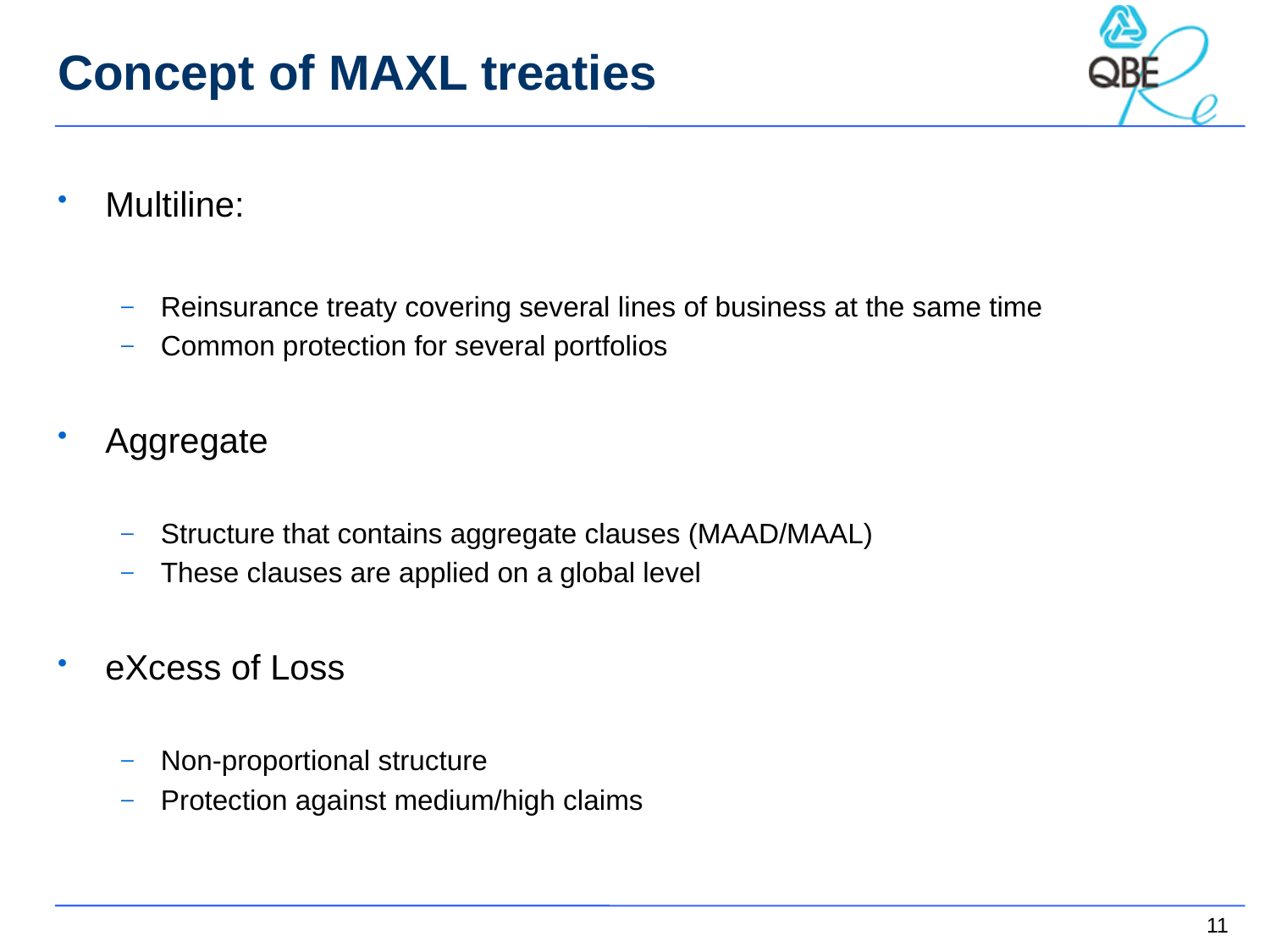

# Concept of MAXL treaties

Multiline:

Reinsurance treaty covering several lines of business at the same time
Common protection for several portfolios

Aggregate

Structure that contains aggregate clauses (MAAD/MAAL)
These clauses are applied on a global level

eXcess of Loss

Non-proportional structure
Protection against medium/high claims